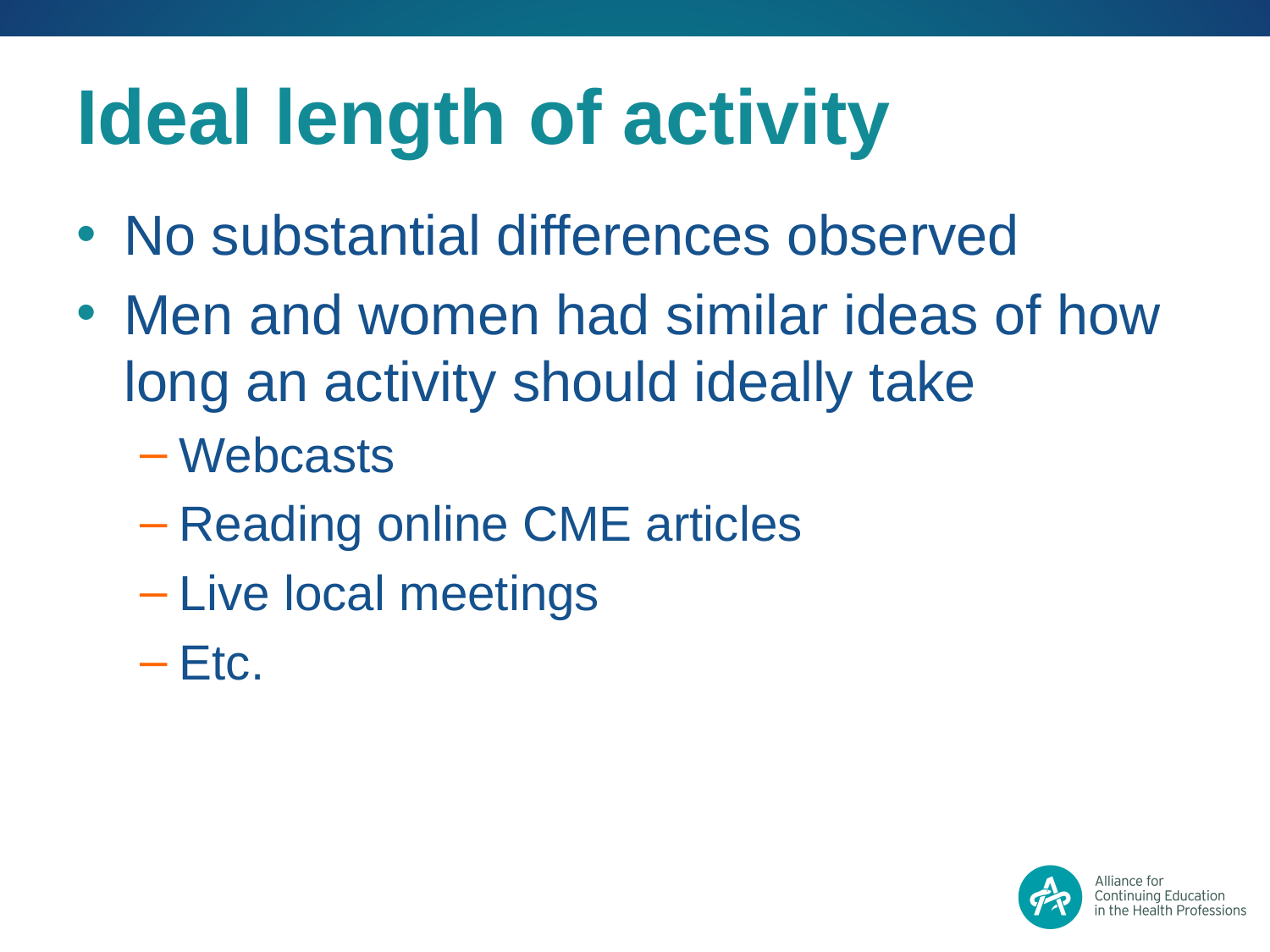

# Ideal length of activity
No substantial differences observed
Men and women had similar ideas of how long an activity should ideally take
Webcasts
Reading online CME articles
Live local meetings
Etc.